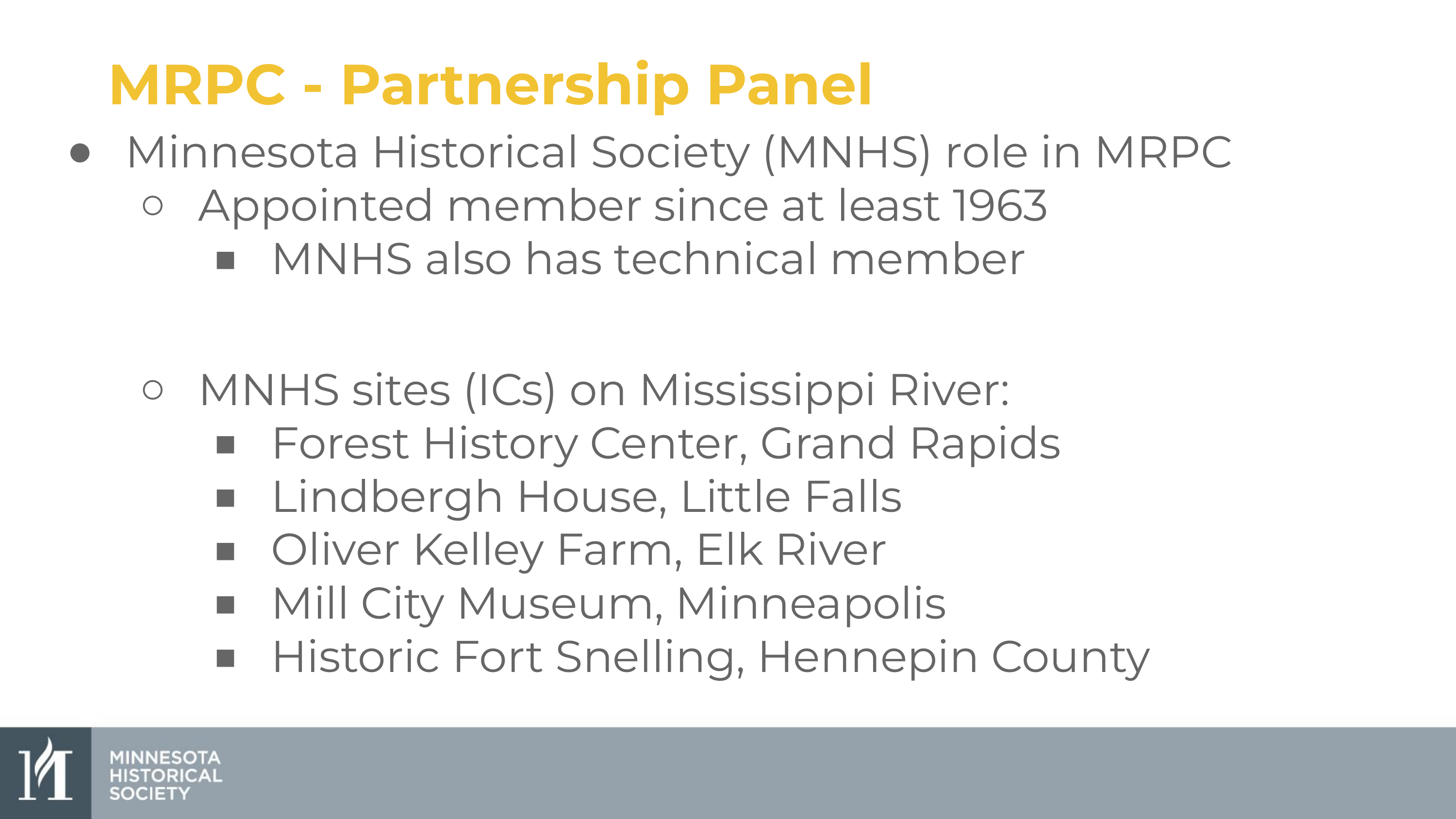

MRPC - Partnership Panel
Minnesota Historical Society (MNHS) role in MRPC
Appointed member since at least 1963
MNHS also has technical member

MNHS sites (ICs) on Mississippi River:
Forest History Center, Grand Rapids
Lindbergh House, Little Falls
Oliver Kelley Farm, Elk River
Mill City Museum, Minneapolis
Historic Fort Snelling, Hennepin County